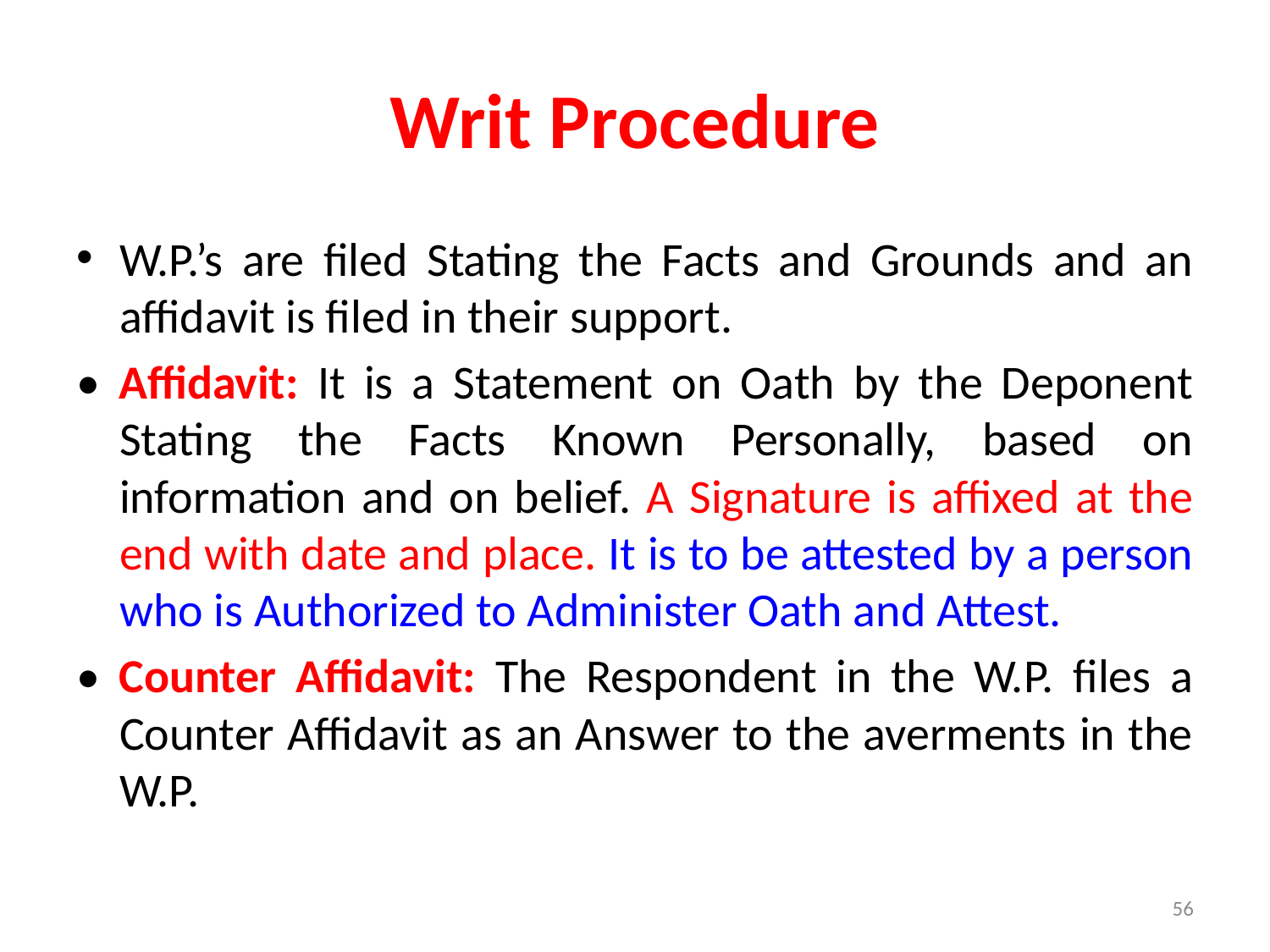

# Writ Procedure
W.P.’s are filed Stating the Facts and Grounds and an affidavit is filed in their support.
• Affidavit: It is a Statement on Oath by the Deponent Stating the Facts Known Personally, based on information and on belief. A Signature is affixed at the end with date and place. It is to be attested by a person who is Authorized to Administer Oath and Attest.
• Counter Affidavit: The Respondent in the W.P. files a Counter Affidavit as an Answer to the averments in the W.P.
56